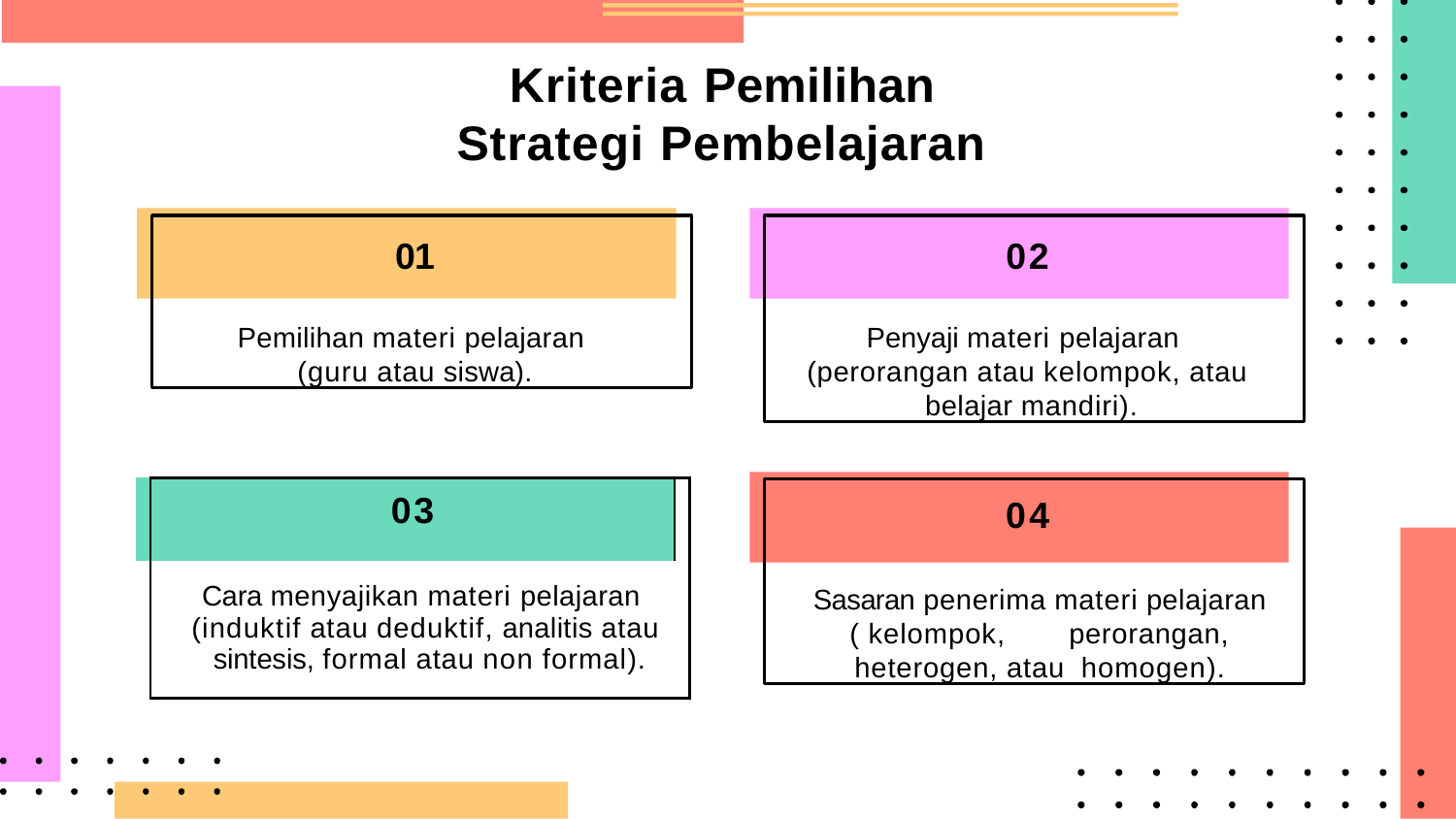

# Kriteria Pemilihan  Strategi Pembelajaran

01
Pemilihan materi pelajaran  (guru atau siswa).
02
Penyaji materi pelajaran  (perorangan atau kelompok, atau  belajar mandiri).

|  | 03 |  |
| --- | --- | --- |
|  | Cara menyajikan materi pelajaran (induktif atau deduktif, analitis atau sintesis, formal atau non formal). |  |
04
Sasaran penerima materi pelajaran  ( kelompok,	perorangan,  heterogen, atau homogen).